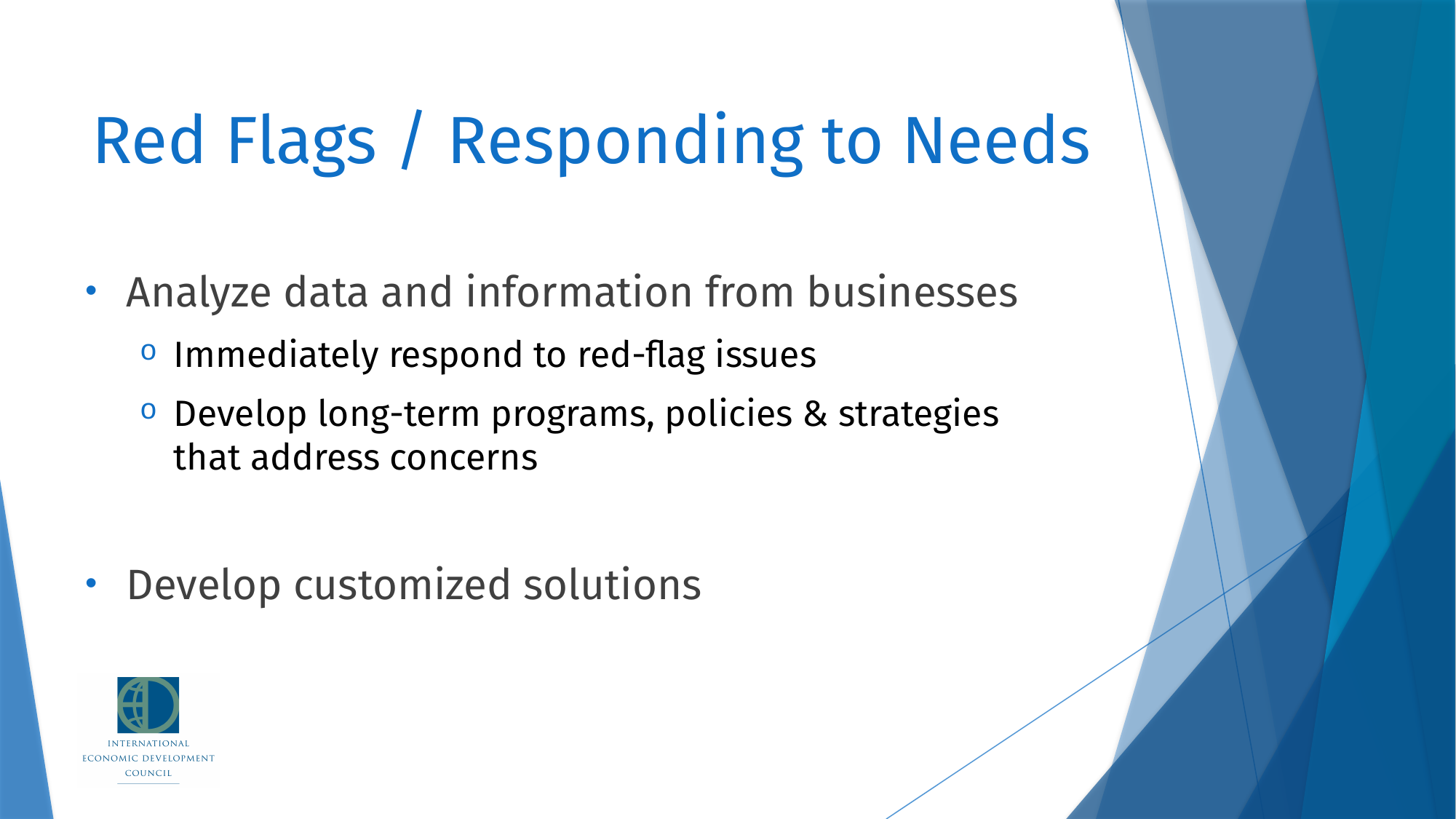

# Red Flags / Responding to Needs
Analyze data and information from businesses
Immediately respond to red-flag issues
Develop long-term programs, policies & strategies that address concerns

Develop customized solutions